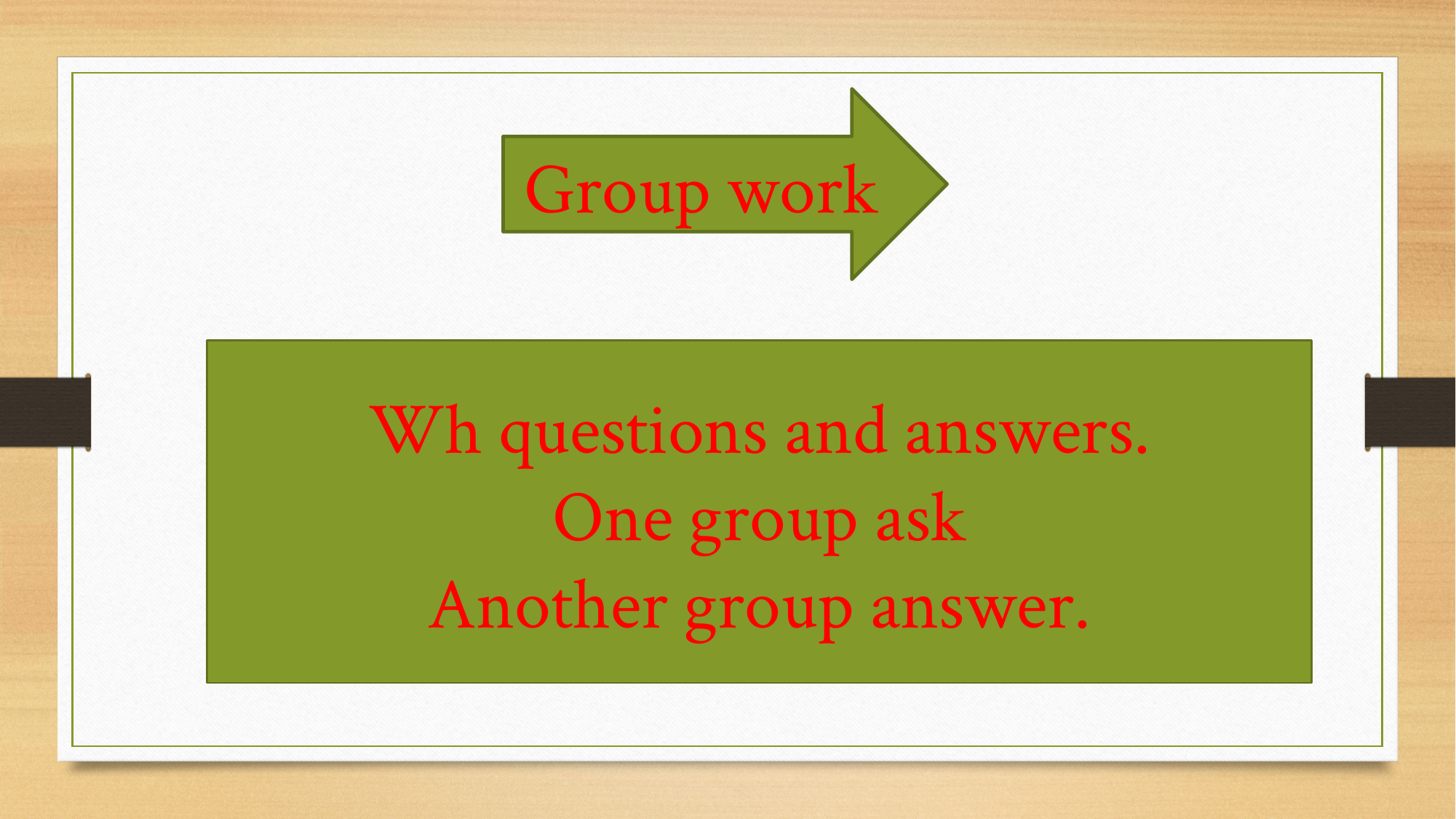

Group work
Wh questions and answers.
One group ask
Another group answer.